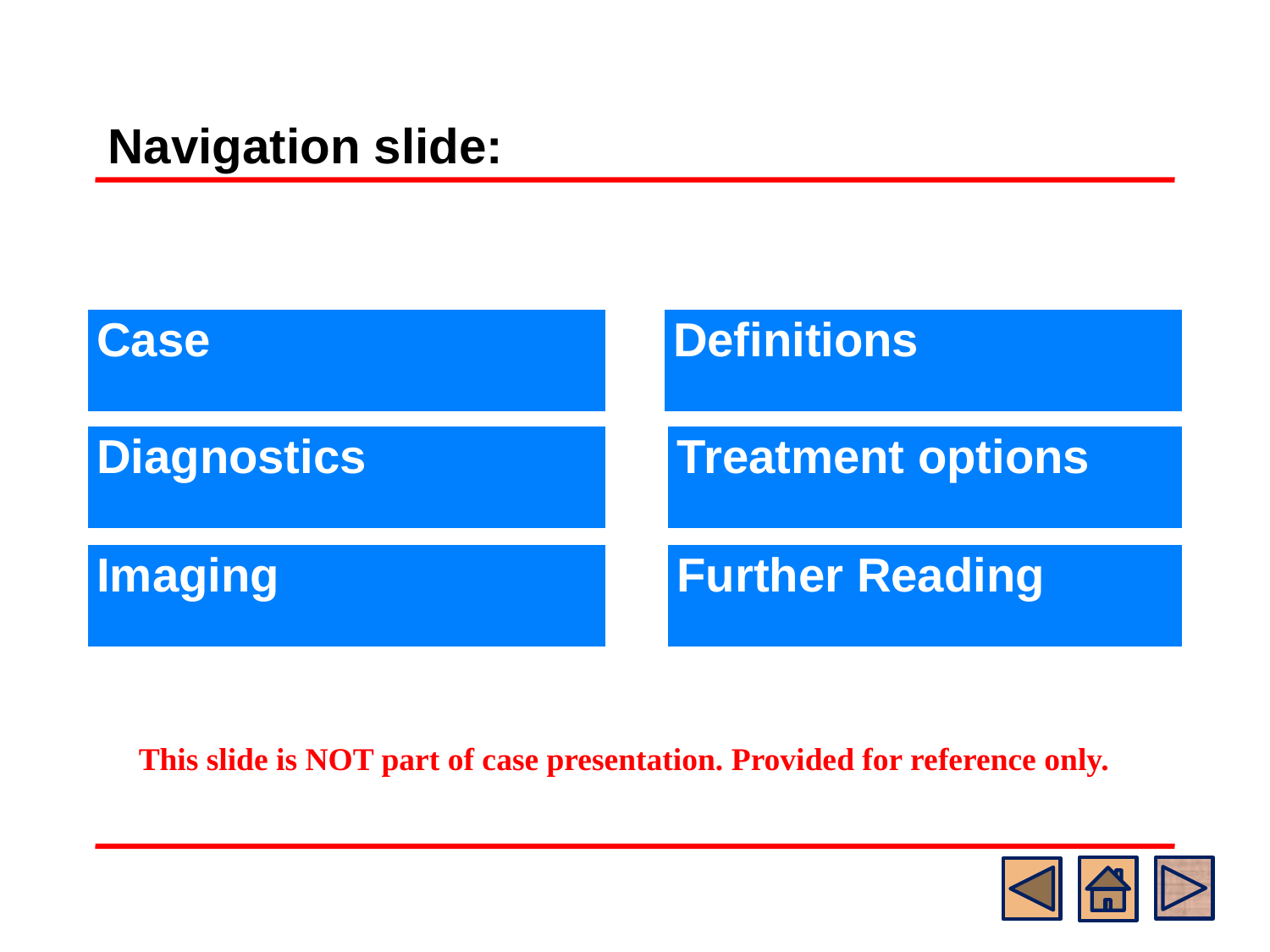

# Navigation slide:
| Case |
| --- |
| Definitions |
| --- |
| Diagnostics |
| --- |
| Treatment options |
| --- |
| Imaging |
| --- |
| Further Reading |
| --- |
This slide is NOT part of case presentation. Provided for reference only.